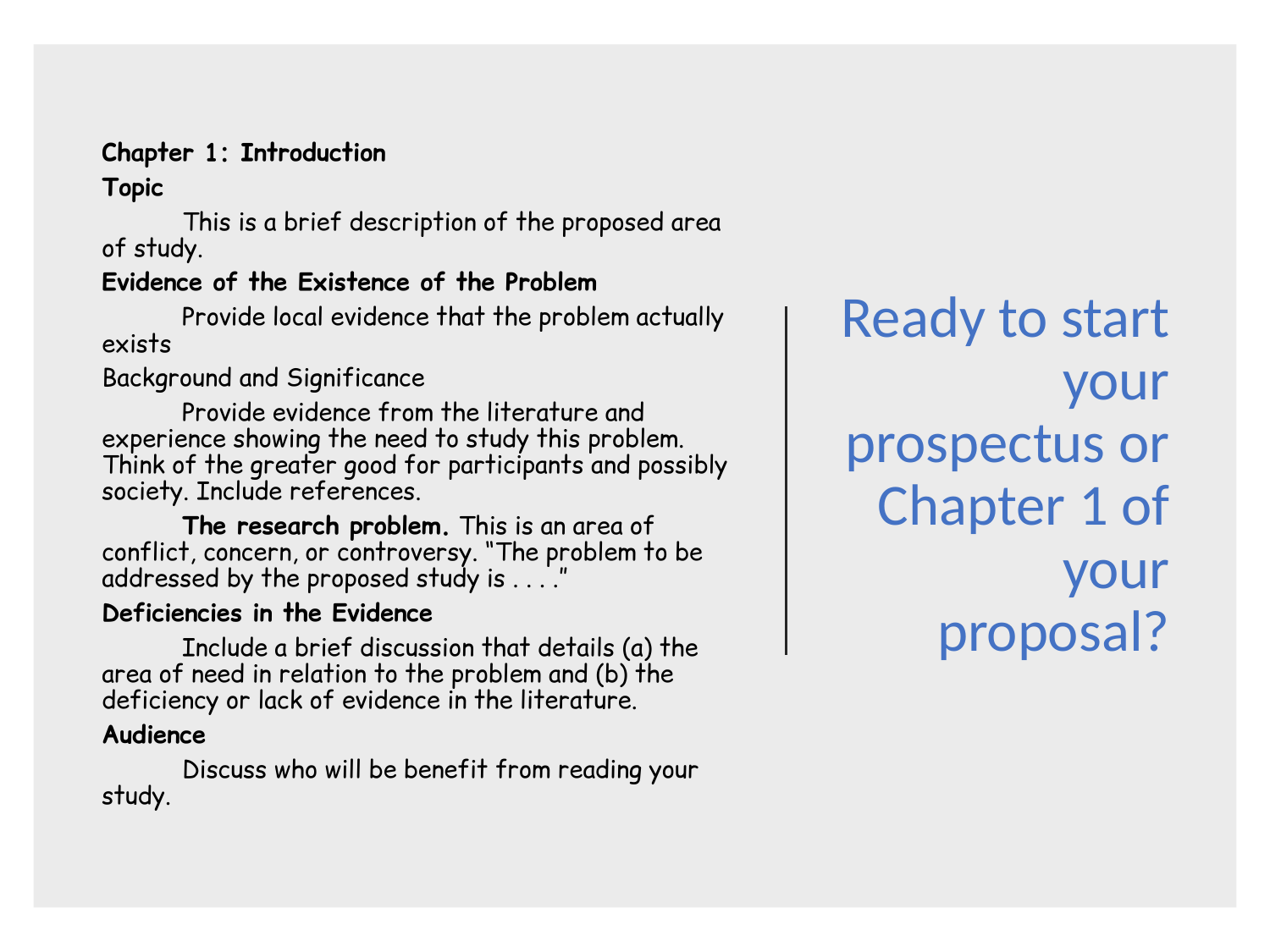

# Ready to start your prospectus or Chapter 1 of your proposal?
Chapter 1: Introduction
Topic
	This is a brief description of the proposed area of study.
Evidence of the Existence of the Problem
	Provide local evidence that the problem actually exists
Background and Significance
	Provide evidence from the literature and experience showing the need to study this problem. Think of the greater good for participants and possibly society. Include references.
	The research problem. This is an area of conflict, concern, or controversy. “The problem to be addressed by the proposed study is . . . .”
Deficiencies in the Evidence
	Include a brief discussion that details (a) the area of need in relation to the problem and (b) the deficiency or lack of evidence in the literature.
Audience
	Discuss who will be benefit from reading your study.